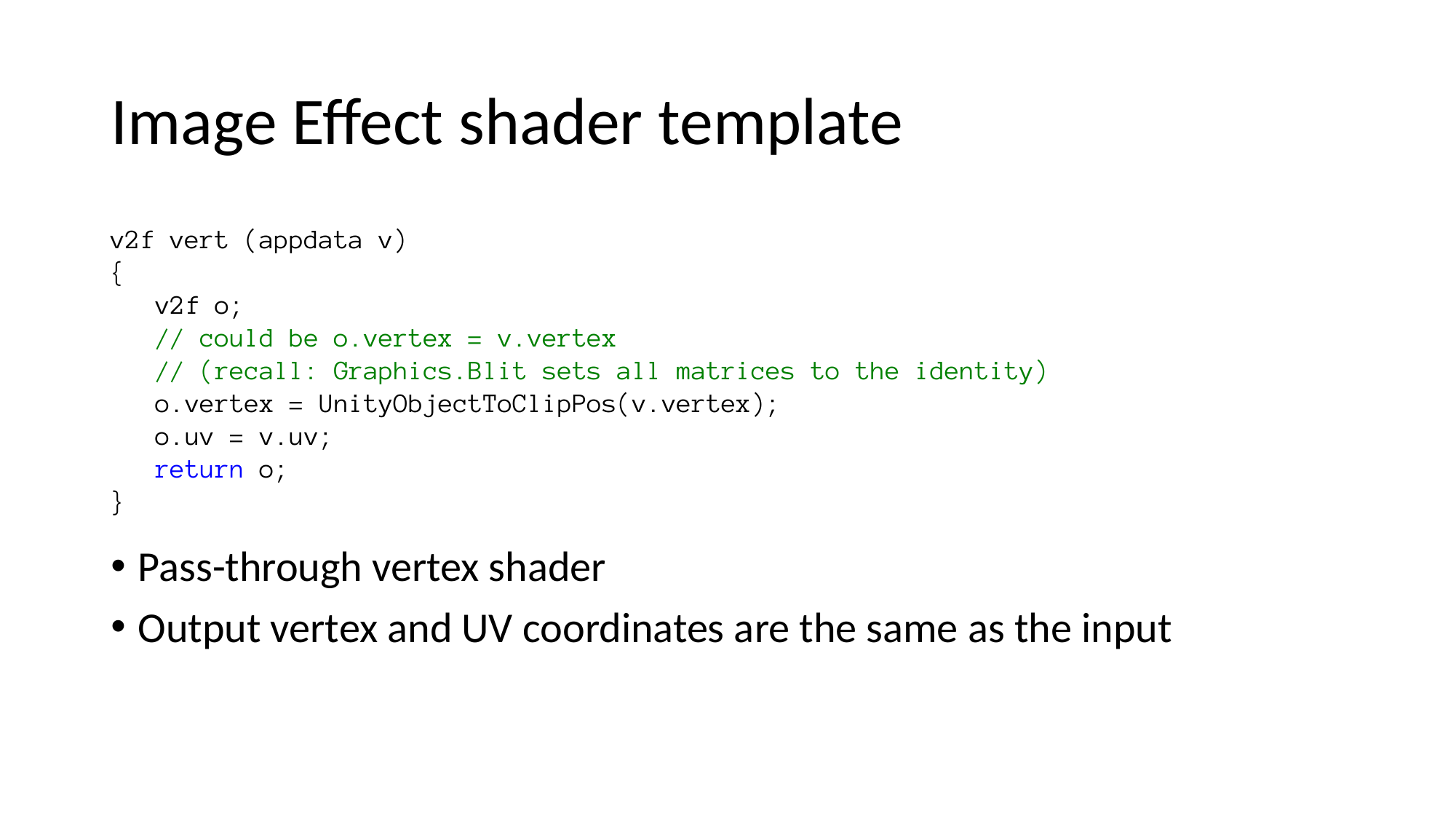

# Image Effect shader template
v2f vert (appdata v)
{
   v2f o;
   // could be o.vertex = v.vertex
   // (recall: Graphics.Blit sets all matrices to the identity)
   o.vertex = UnityObjectToClipPos(v.vertex);
   o.uv = v.uv;
   return o;
}
Pass-through vertex shader
Output vertex and UV coordinates are the same as the input